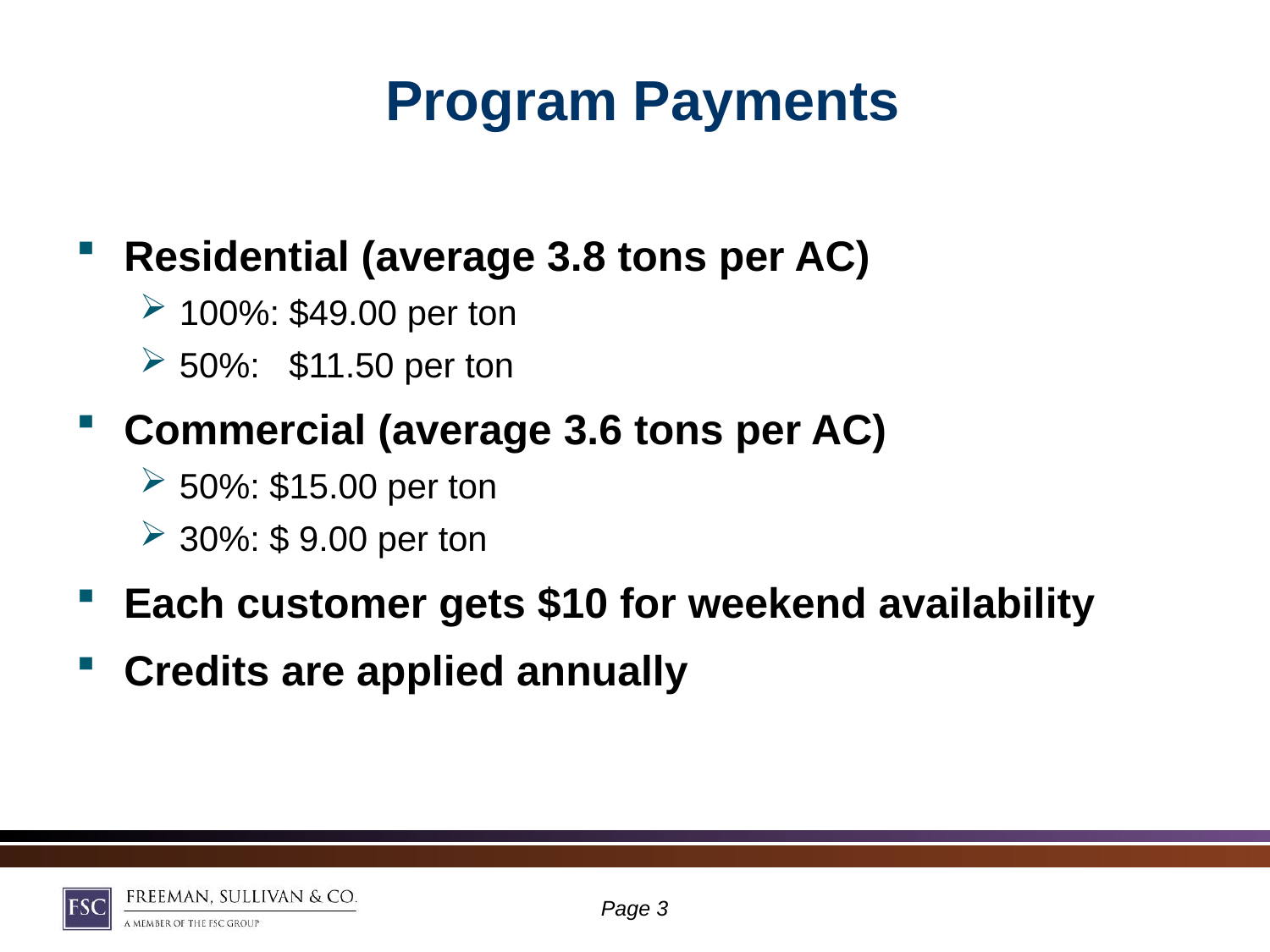

# Program Payments
Residential (average 3.8 tons per AC)
100%: $49.00 per ton
50%:   $11.50 per ton
Commercial (average 3.6 tons per AC)
50%: $15.00 per ton
30%: $ 9.00 per ton
Each customer gets $10 for weekend availability
Credits are applied annually
Page 3